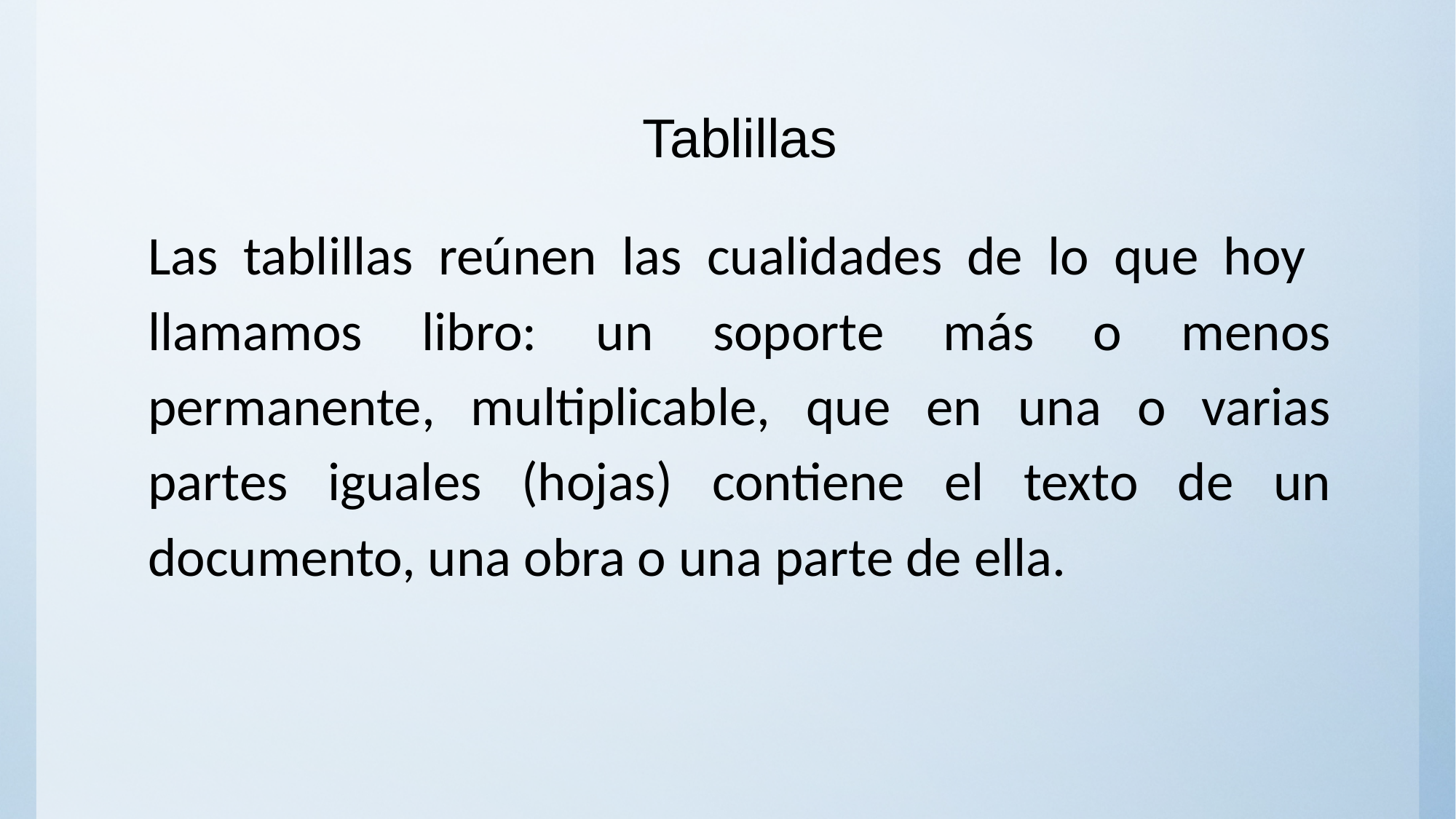

# Tablillas
Las tablillas reúnen las cualidades de lo que hoy  llamamos libro: un soporte más o menos permanente, multiplicable, que en una o varias partes iguales (hojas) contiene el texto de un documento, una obra o una parte de ella.